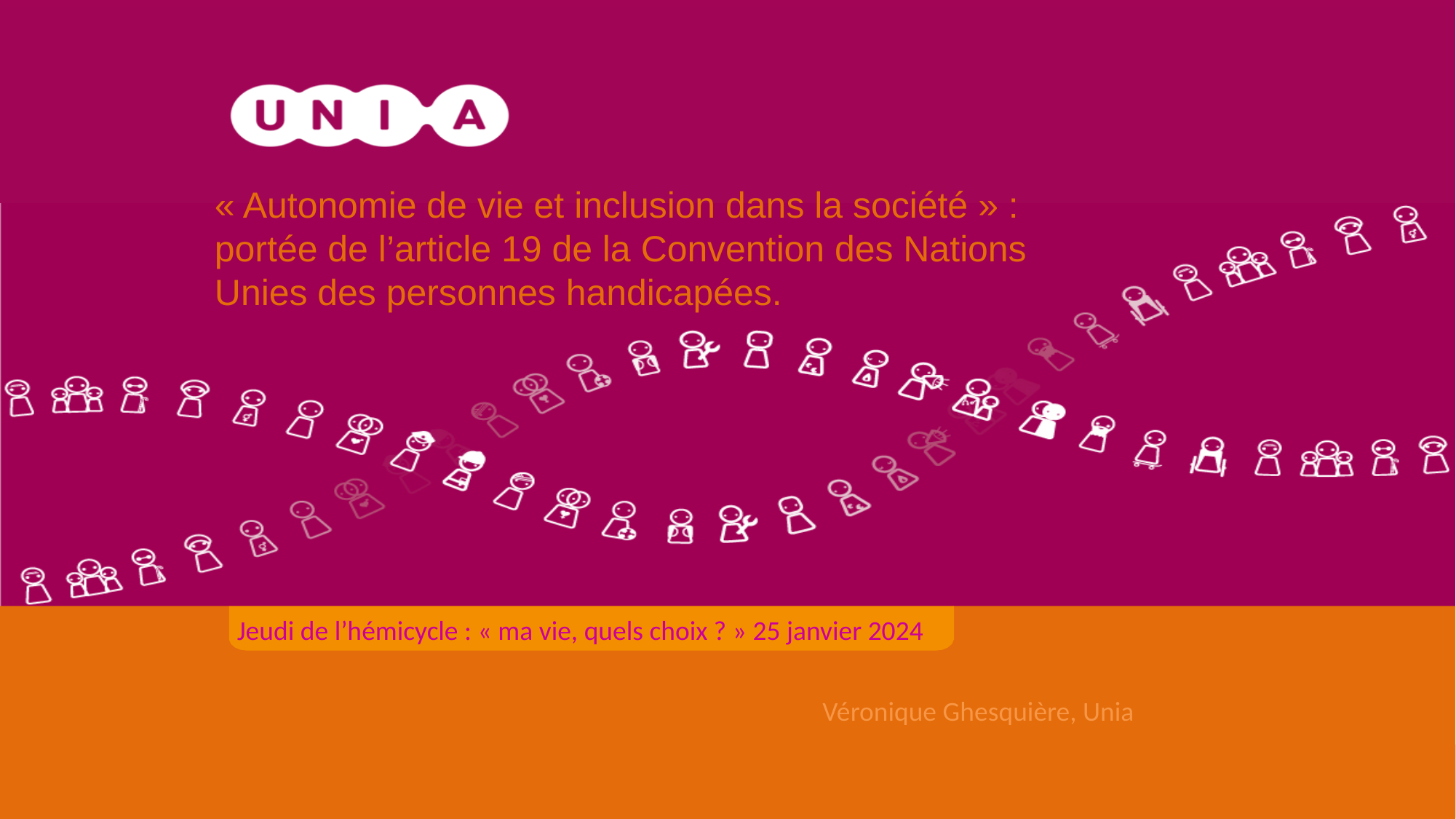

# « Autonomie de vie et inclusion dans la société » : portée de l’article 19 de la Convention des Nations Unies des personnes handicapées.
Jeudi de l’hémicycle : « ma vie, quels choix ? » 25 janvier 2024
Véronique Ghesquière, Unia